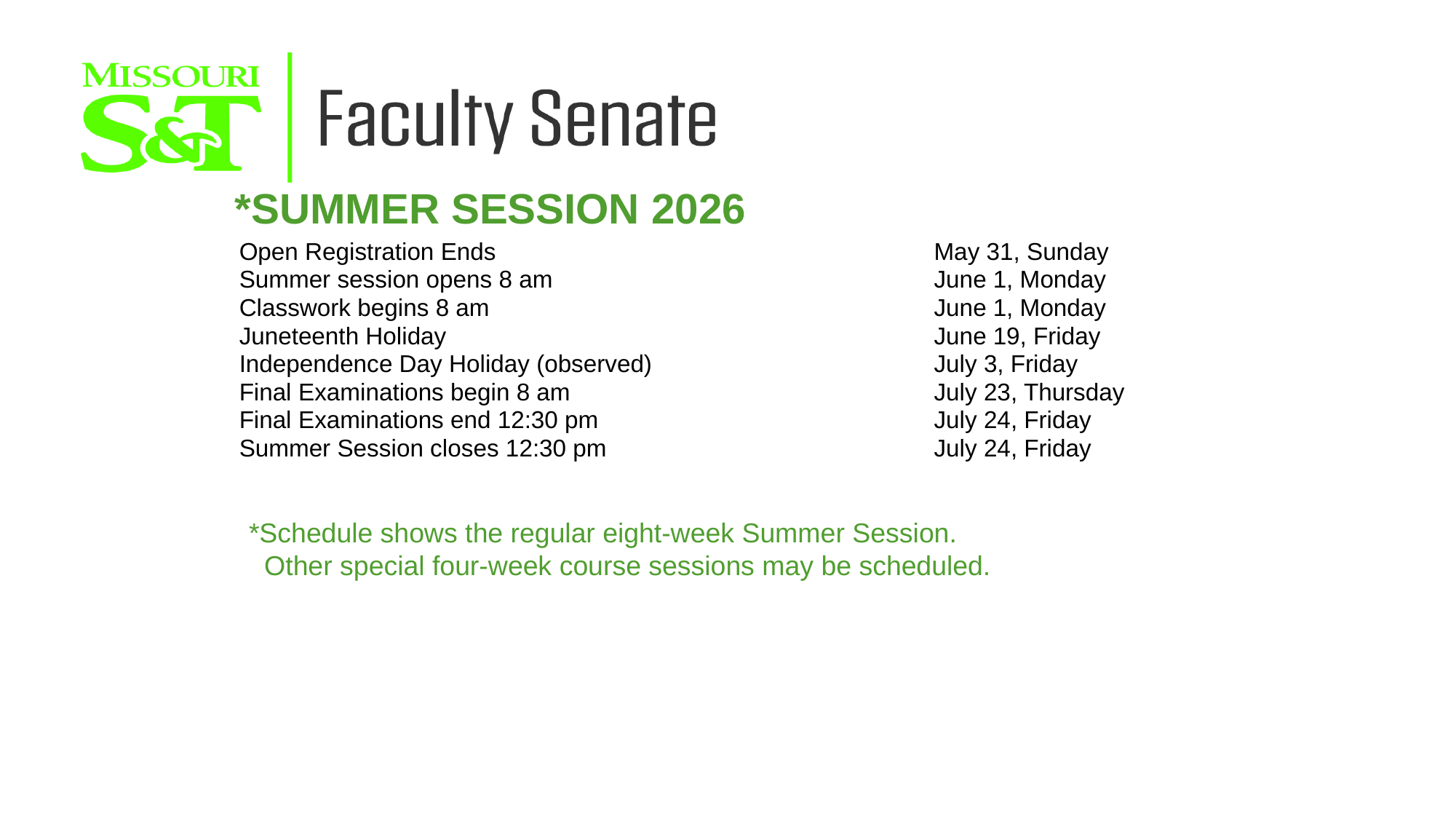

*SUMMER SESSION 2026

| Open Registration Ends | May 31, Sunday |
| --- | --- |
| Summer session opens 8 am | June 1, Monday |
| Classwork begins 8 am | June 1, Monday |
| Juneteenth Holiday | June 19, Friday |
| Independence Day Holiday (observed) | July 3, Friday |
| Final Examinations begin 8 am | July 23, Thursday |
| Final Examinations end 12:30 pm | July 24, Friday |
| Summer Session closes 12:30 pm | July 24, Friday |
*Schedule shows the regular eight-week Summer Session.
  Other special four-week course sessions may be scheduled.